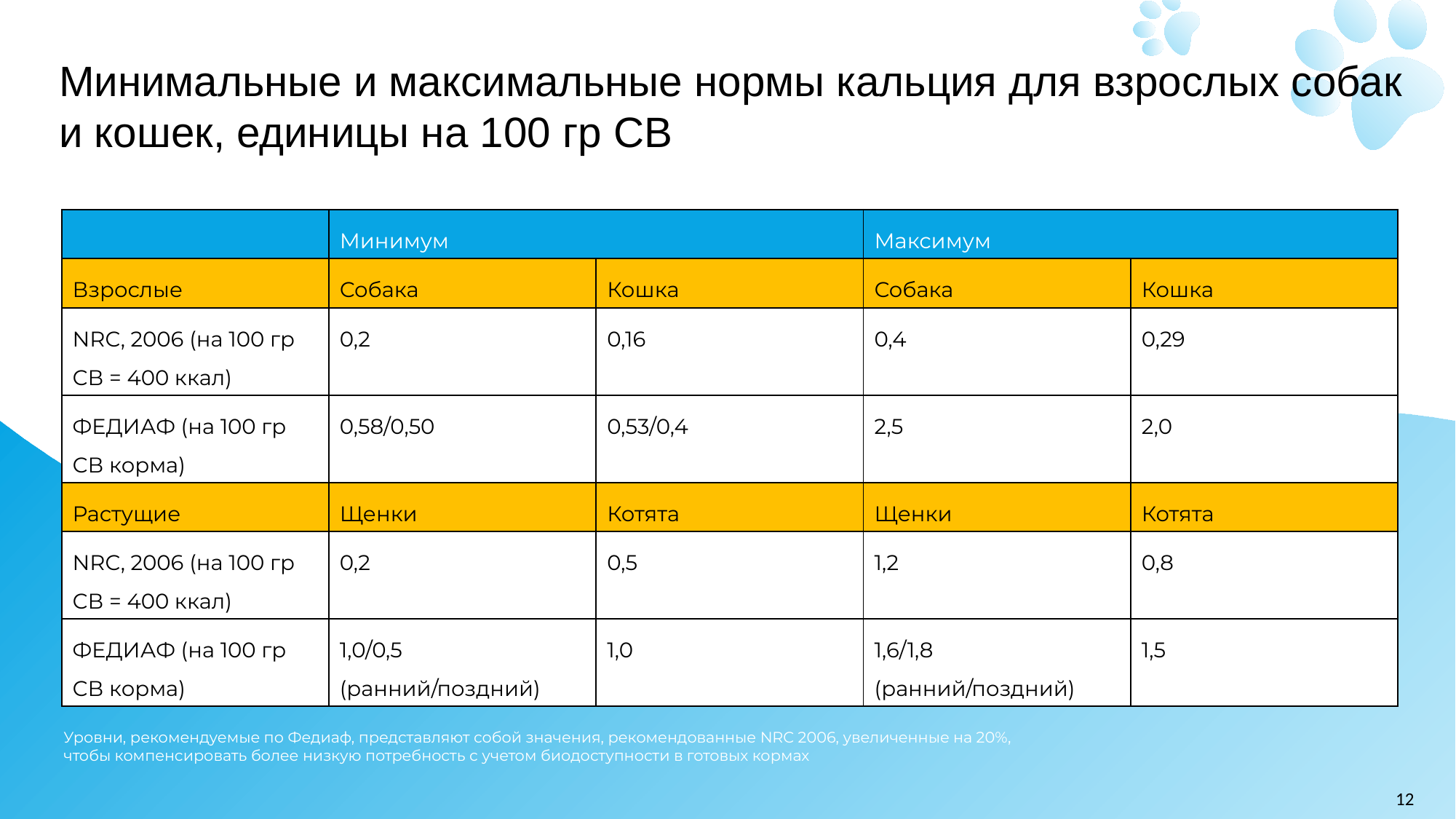

Минимальные и максимальные нормы кальция для взрослых собак и кошек, единицы на 100 гр СВ
|  | Минимум |  | Максимум |  |
| --- | --- | --- | --- | --- |
| Взрослые | Собака | Кошка | Собака | Кошка |
| NRC, 2006 (на 100 гр СВ = 400 ккал) | 0,2 | 0,16 | 0,4 | 0,29 |
| ФЕДИАФ (на 100 гр СВ корма) | 0,58/0,50 | 0,53/0,4 | 2,5 | 2,0 |
| Растущие | Щенки | Котята | Щенки | Котята |
| NRC, 2006 (на 100 гр СВ = 400 ккал) | 0,2 | 0,5 | 1,2 | 0,8 |
| ФЕДИАФ (на 100 гр СВ корма) | 1,0/0,5 (ранний/поздний) | 1,0 | 1,6/1,8 (ранний/поздний) | 1,5 |

Уровни, рекомендуемые по Федиаф, представляют собой значения, рекомендованные NRC 2006, увеличенные на 20%,
чтобы компенсировать более низкую потребность с учетом биодоступности в готовых кормах
12